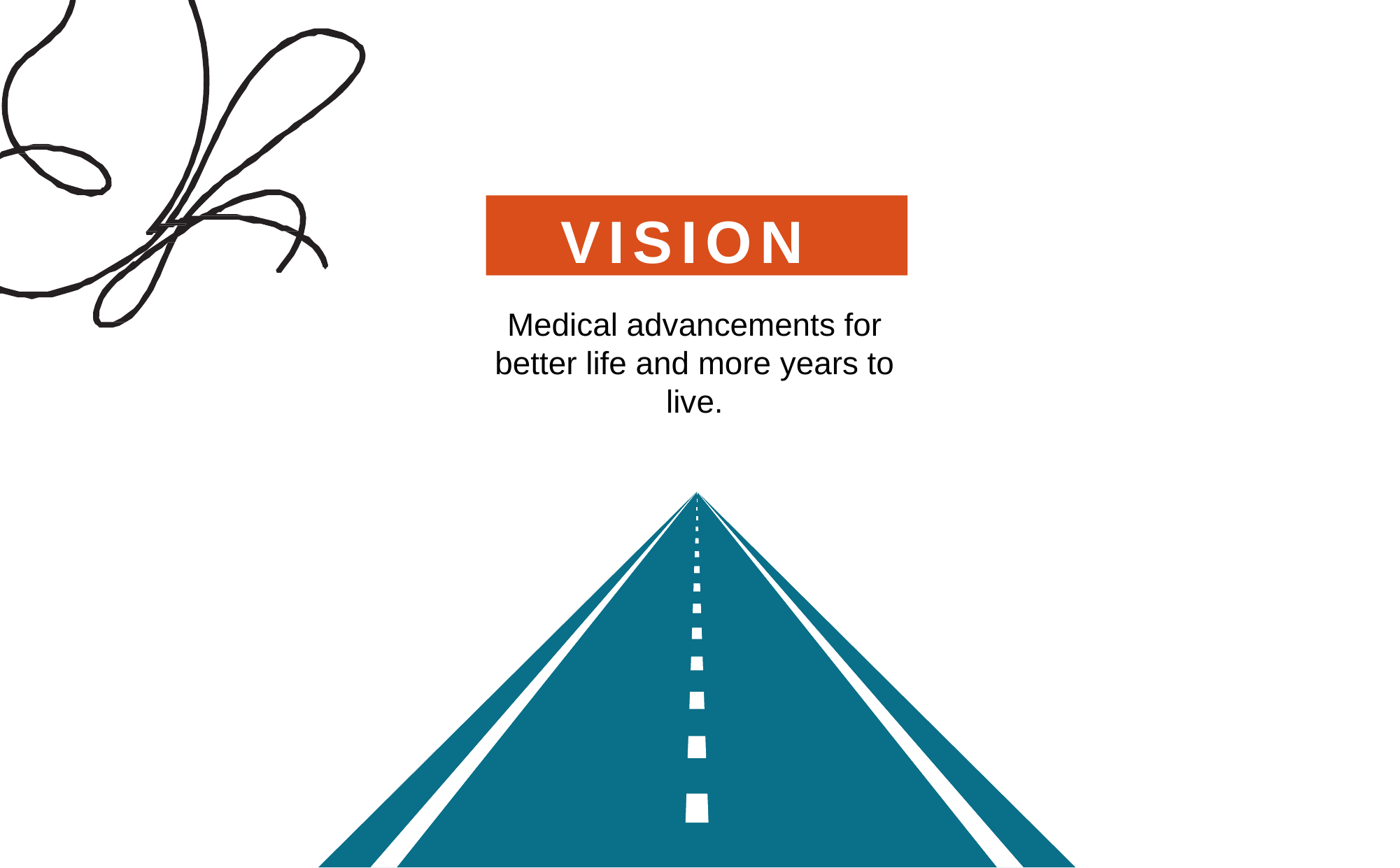

VISION
Medical advancements for better life and more years to live.